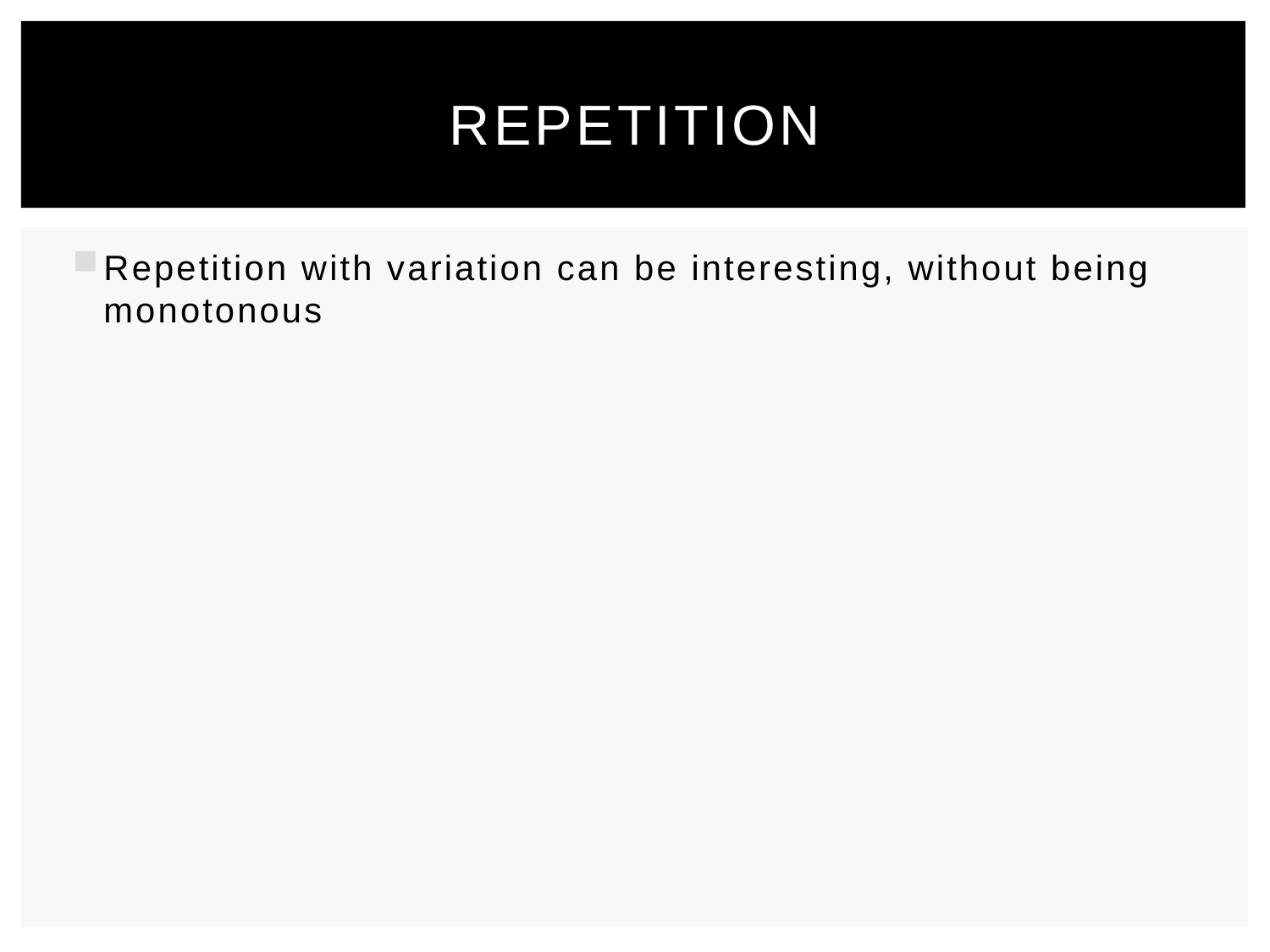

# Repetition
Repetition with variation can be interesting, without being monotonous